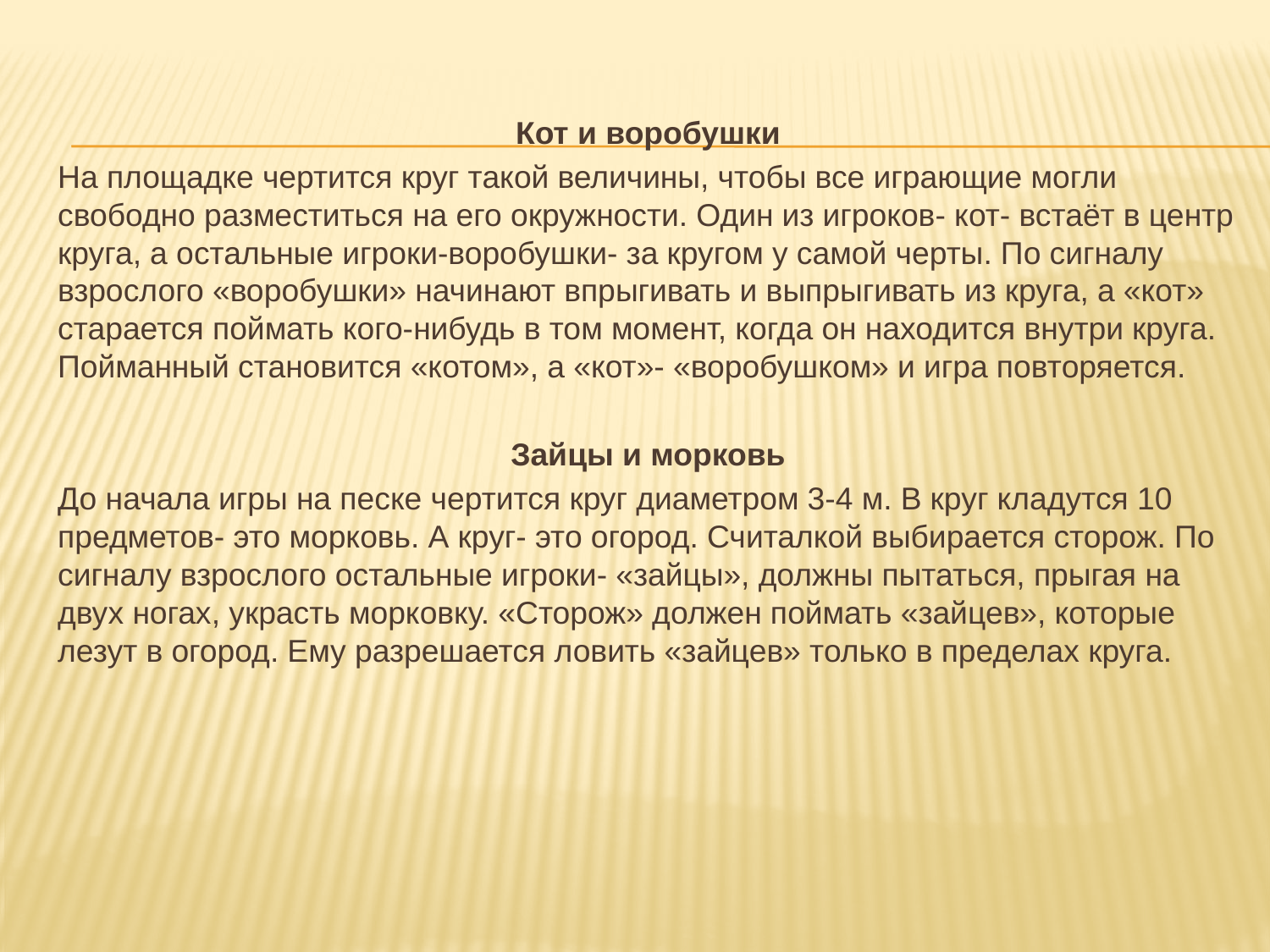

Кот и воробушки
На площадке чертится круг такой величины, чтобы все играющие могли свободно разместиться на его окружности. Один из игроков- кот- встаёт в центр круга, а остальные игроки-воробушки- за кругом у самой черты. По сигналу взрослого «воробушки» начинают впрыгивать и выпрыгивать из круга, а «кот» старается поймать кого-нибудь в том момент, когда он находится внутри круга. Пойманный становится «котом», а «кот»- «воробушком» и игра повторяется.

Зайцы и морковь
До начала игры на песке чертится круг диаметром 3-4 м. В круг кладутся 10 предметов- это морковь. А круг- это огород. Считалкой выбирается сторож. По сигналу взрослого остальные игроки- «зайцы», должны пытаться, прыгая на двух ногах, украсть морковку. «Сторож» должен поймать «зайцев», которые лезут в огород. Ему разрешается ловить «зайцев» только в пределах круга.